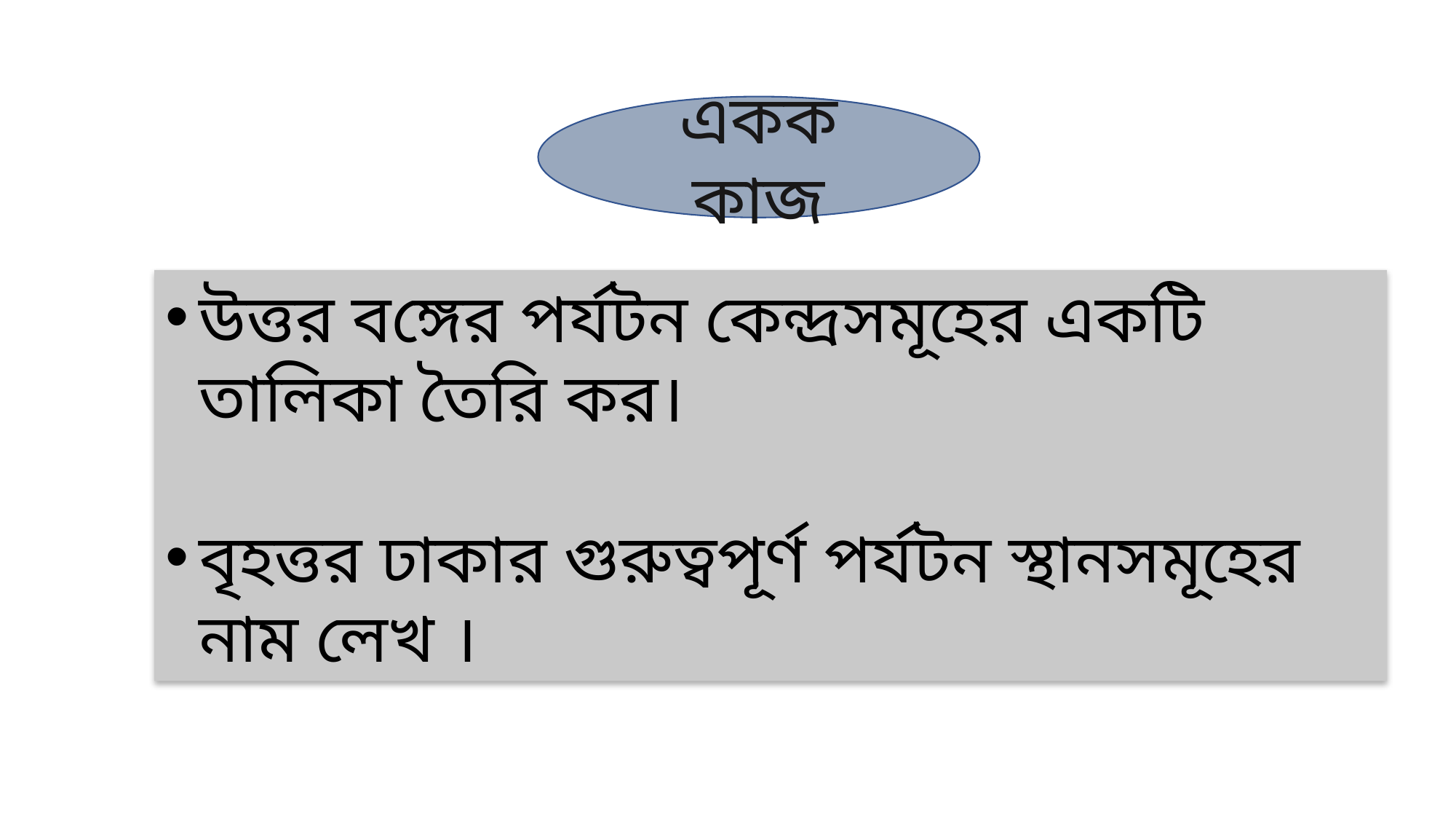

একক কাজ
উত্তর বঙ্গের পর্যটন কেন্দ্রসমূহের একটি তালিকা তৈরি কর।

বৃহত্তর ঢাকার গুরুত্বপূর্ণ পর্যটন স্থানসমূহের নাম লেখ ।